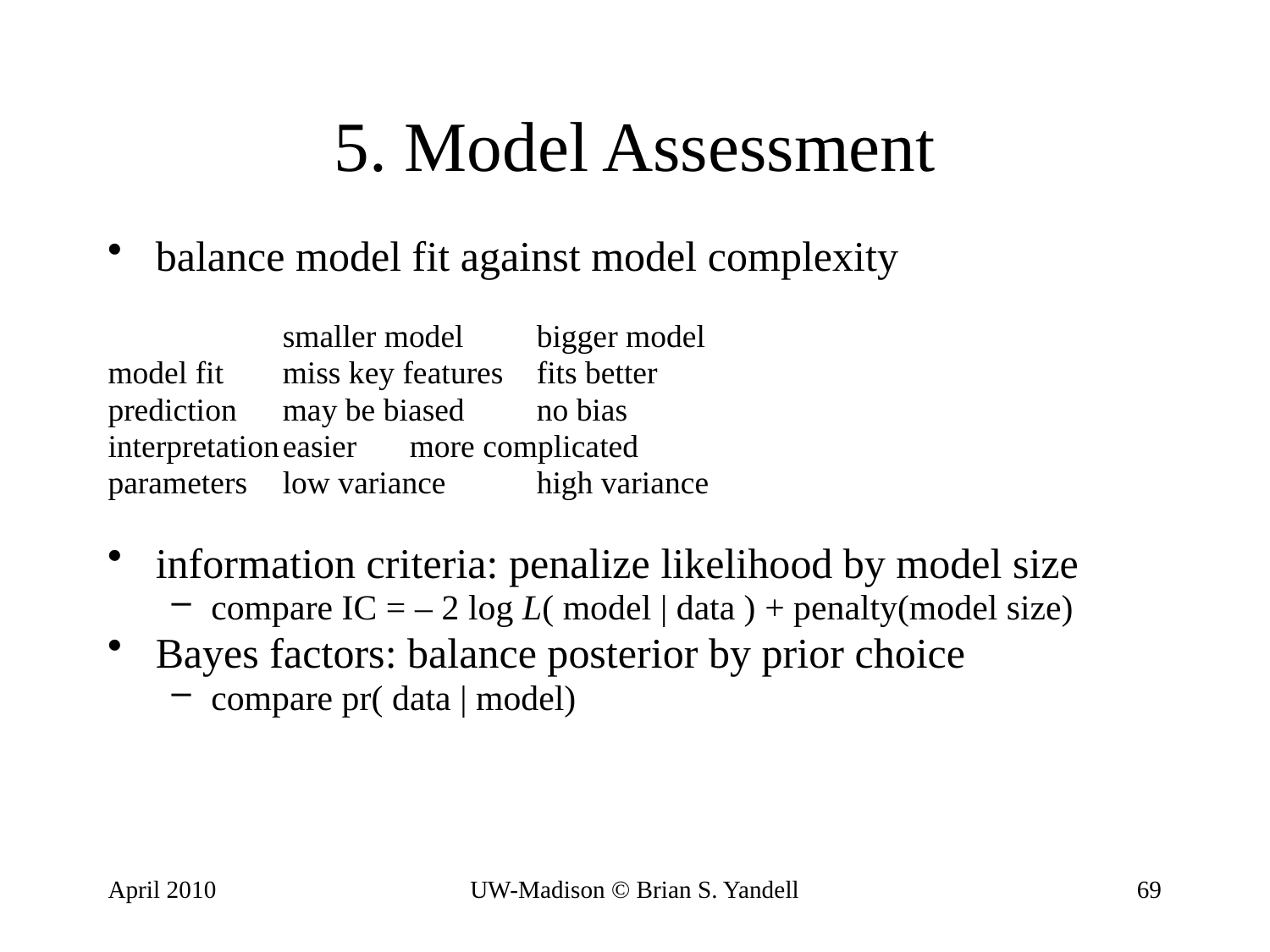

# 5. Model Assessment
balance model fit against model complexity

		smaller model	bigger model
model fit	miss key features	fits better
prediction	may be biased	no bias
interpretation	easier	more complicated
parameters	low variance	high variance

information criteria: penalize likelihood by model size
compare IC = – 2 log L( model | data ) + penalty(model size)
Bayes factors: balance posterior by prior choice
compare pr( data | model)
April 2010
UW-Madison © Brian S. Yandell
69